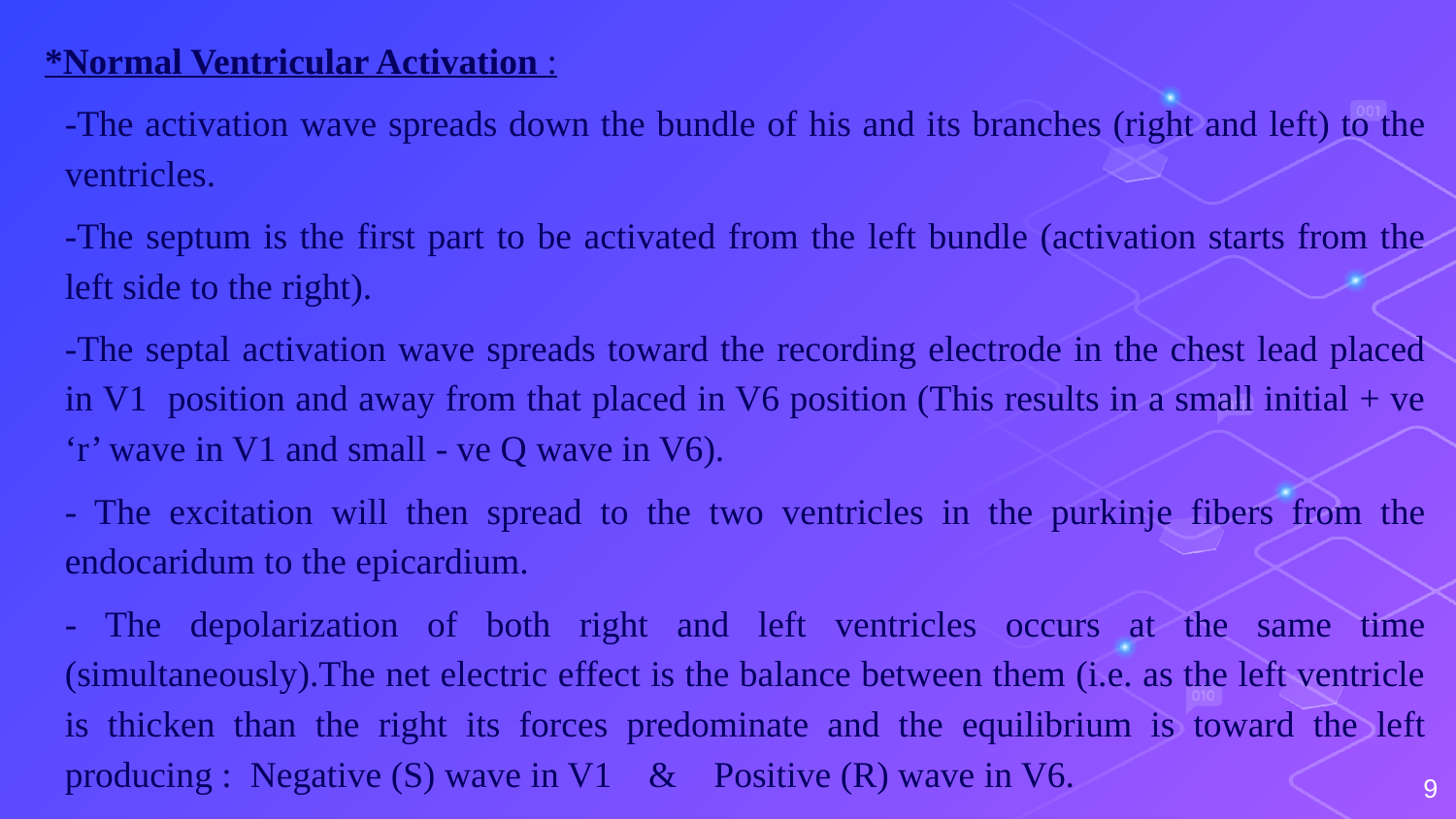

*Normal Ventricular Activation :
-The activation wave spreads down the bundle of his and its branches (right and left) to the ventricles.
-The septum is the first part to be activated from the left bundle (activation starts from the left side to the right).
-The septal activation wave spreads toward the recording electrode in the chest lead placed in V1  position and away from that placed in V6 position (This results in a small initial + ve ‘r’ wave in V1 and small - ve Q wave in V6).
- The excitation will then spread to the two ventricles in the purkinje fibers from the endocaridum to the epicardium.
- The depolarization of both right and left ventricles occurs at the same time (simultaneously).The net electric effect is the balance between them (i.e. as the left ventricle is thicken than the right its forces predominate and the equilibrium is toward the left producing :  Negative (S) wave in V1    &    Positive (R) wave in V6.
9